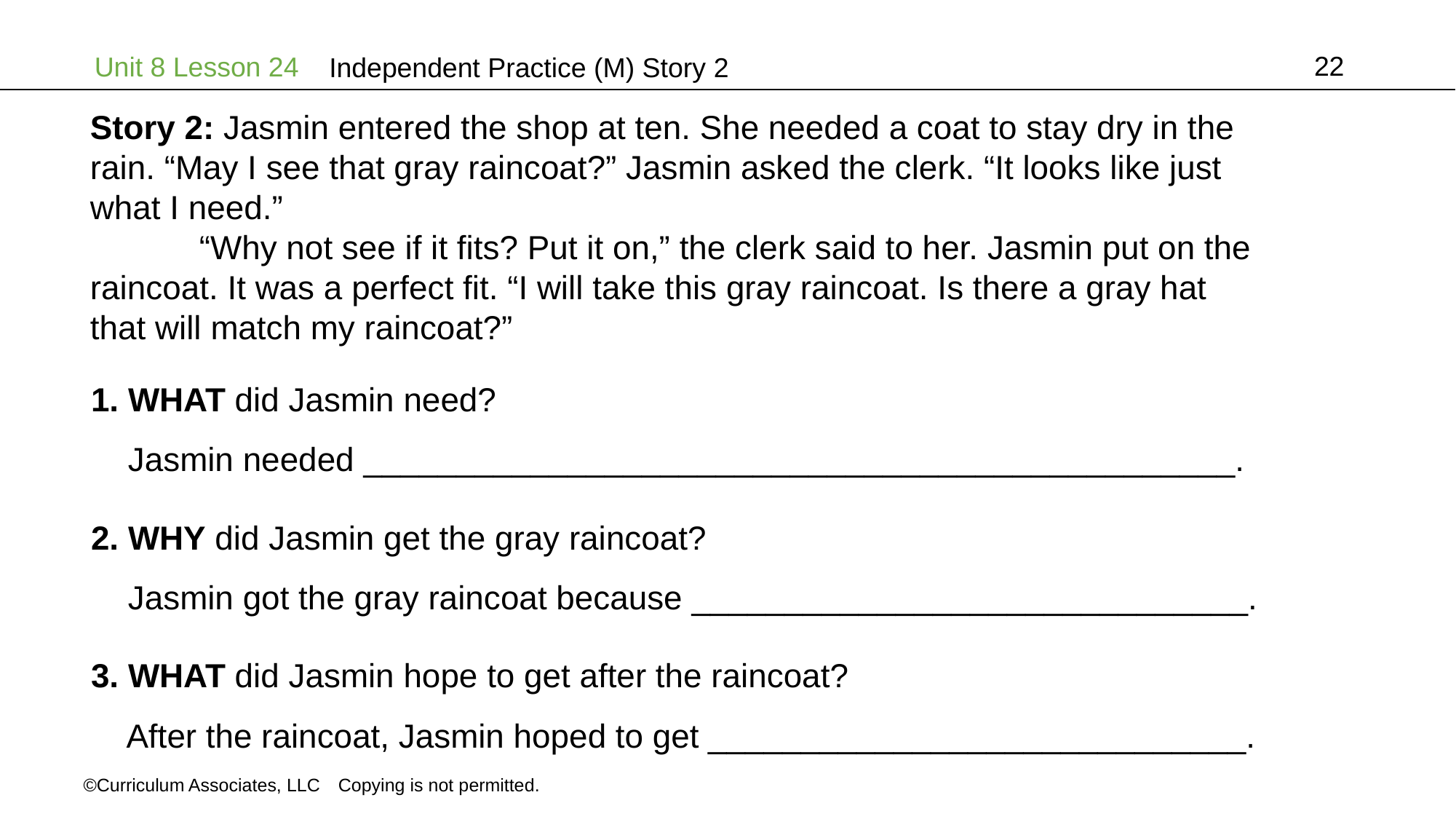

22
Independent Practice (M) Story 2
Story 2: Jasmin entered the shop at ten. She needed a coat to stay dry in the
rain. “May I see that gray raincoat?” Jasmin asked the clerk. “It looks like just
what I need.”
	“Why not see if it fits? Put it on,” the clerk said to her. Jasmin put on the
raincoat. It was a perfect fit. “I will take this gray raincoat. Is there a gray hat
that will match my raincoat?”
1. WHAT did Jasmin need?
    Jasmin needed _______________________________________________.
2. WHY did Jasmin get the gray raincoat?
    Jasmin got the gray raincoat because ______________________________.
3. WHAT did Jasmin hope to get after the raincoat?
    After the raincoat, Jasmin hoped to get _____________________________.